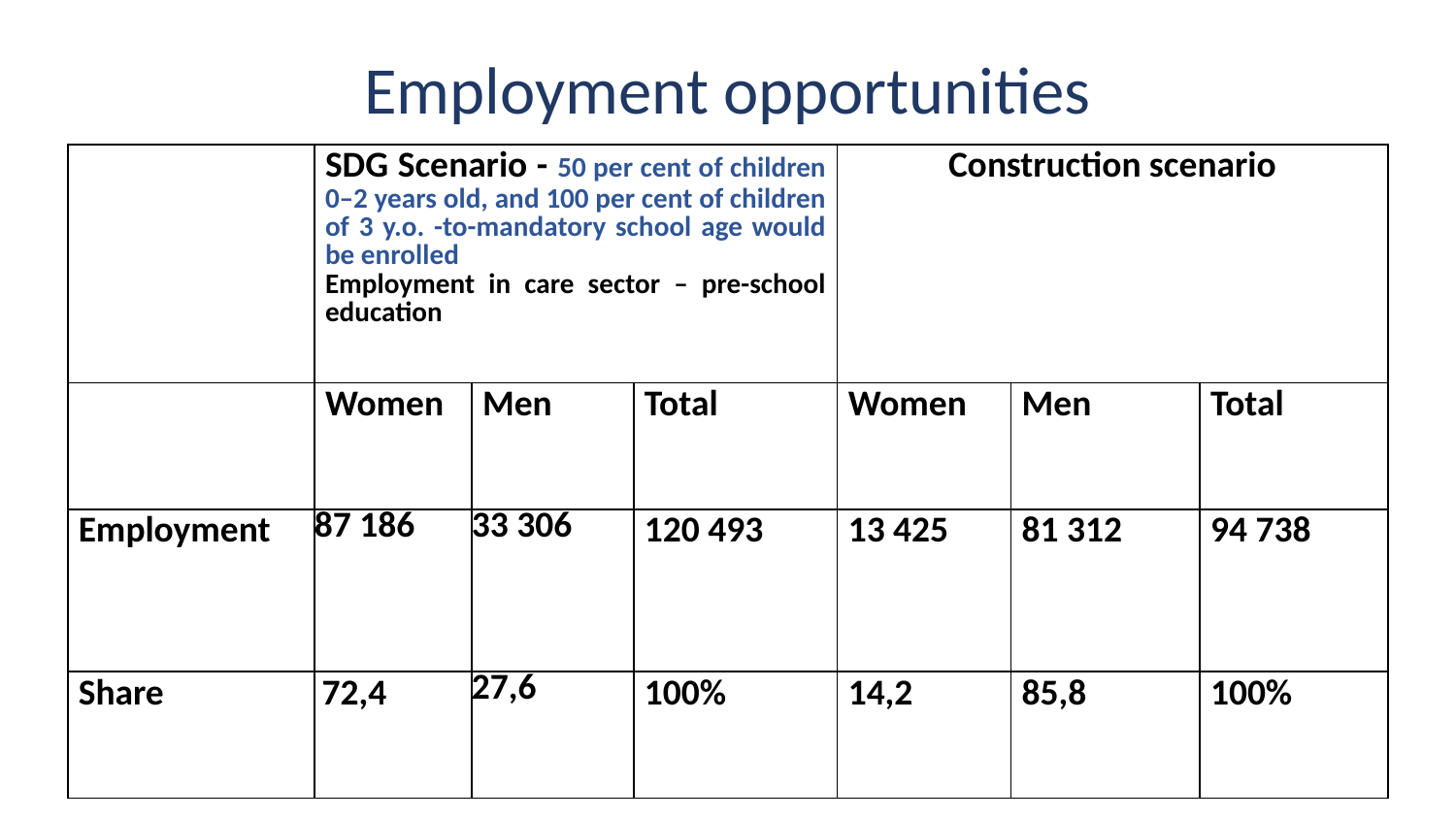

# Employment opportunities
|  | SDG Scenario - 50 per cent of children 0–2 years old, and 100 per cent of children of 3 y.o. -to-mandatory school age would be enrolled Employment in care sector – pre-school education |  |  | Construction scenario |  |  |
| --- | --- | --- | --- | --- | --- | --- |
|  | Women | Men | Total | Women | Men | Total |
| Employment | 87 186 | 33 306 | 120 493 | 13 425 | 81 312 | 94 738 |
| Share | 72,4 | 27,6 | 100% | 14,2 | 85,8 | 100% |